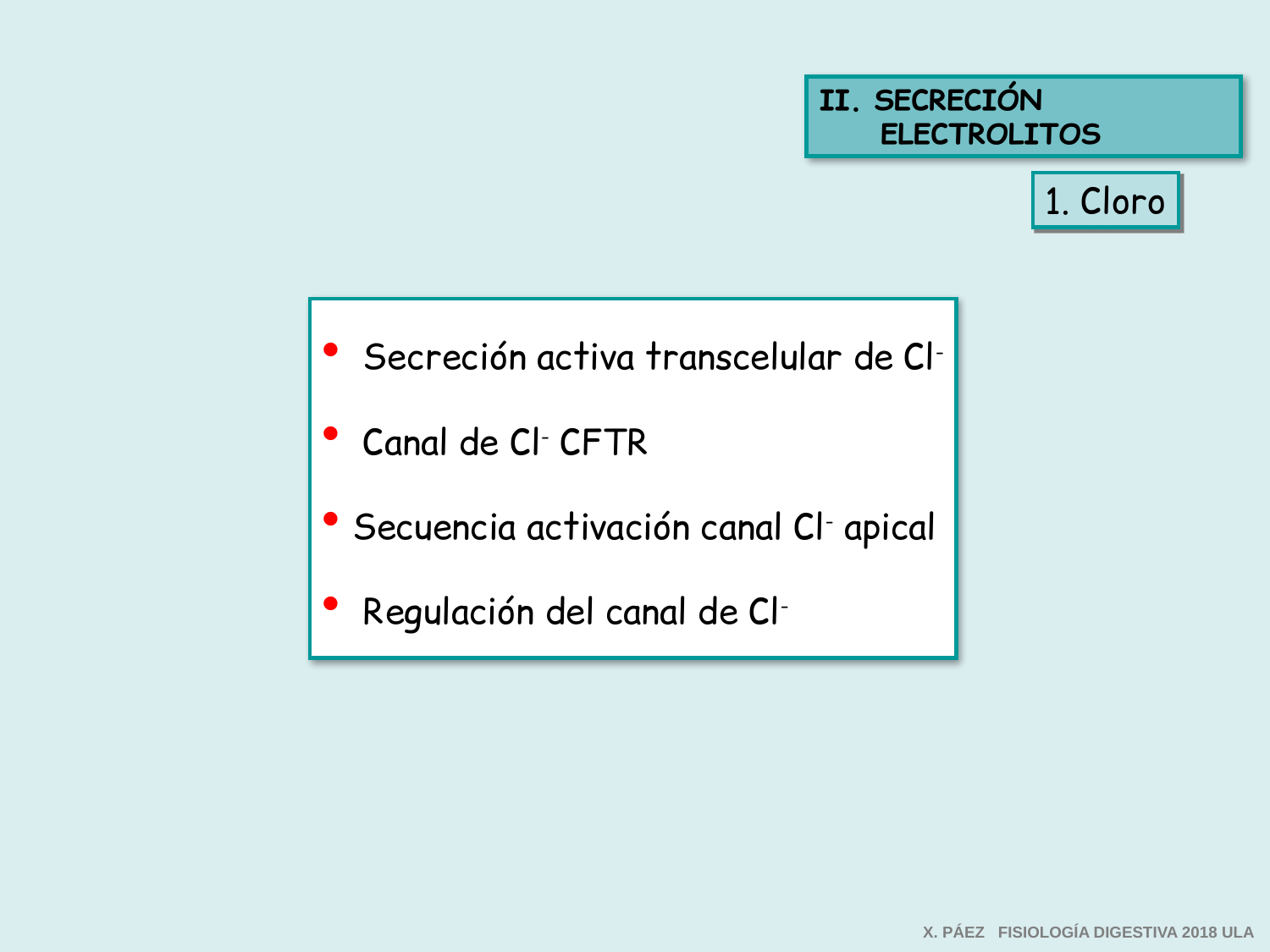

II. SECRECIÓN
     ELECTROLITOS
1. Cloro

 Secreción activa transcelular de Cl-

 Canal de Cl- CFTR

Secuencia activación canal Cl- apical

 Regulación del canal de Cl-

X. PÁEZ   FISIOLOGÍA DIGESTIVA 2018 ULA